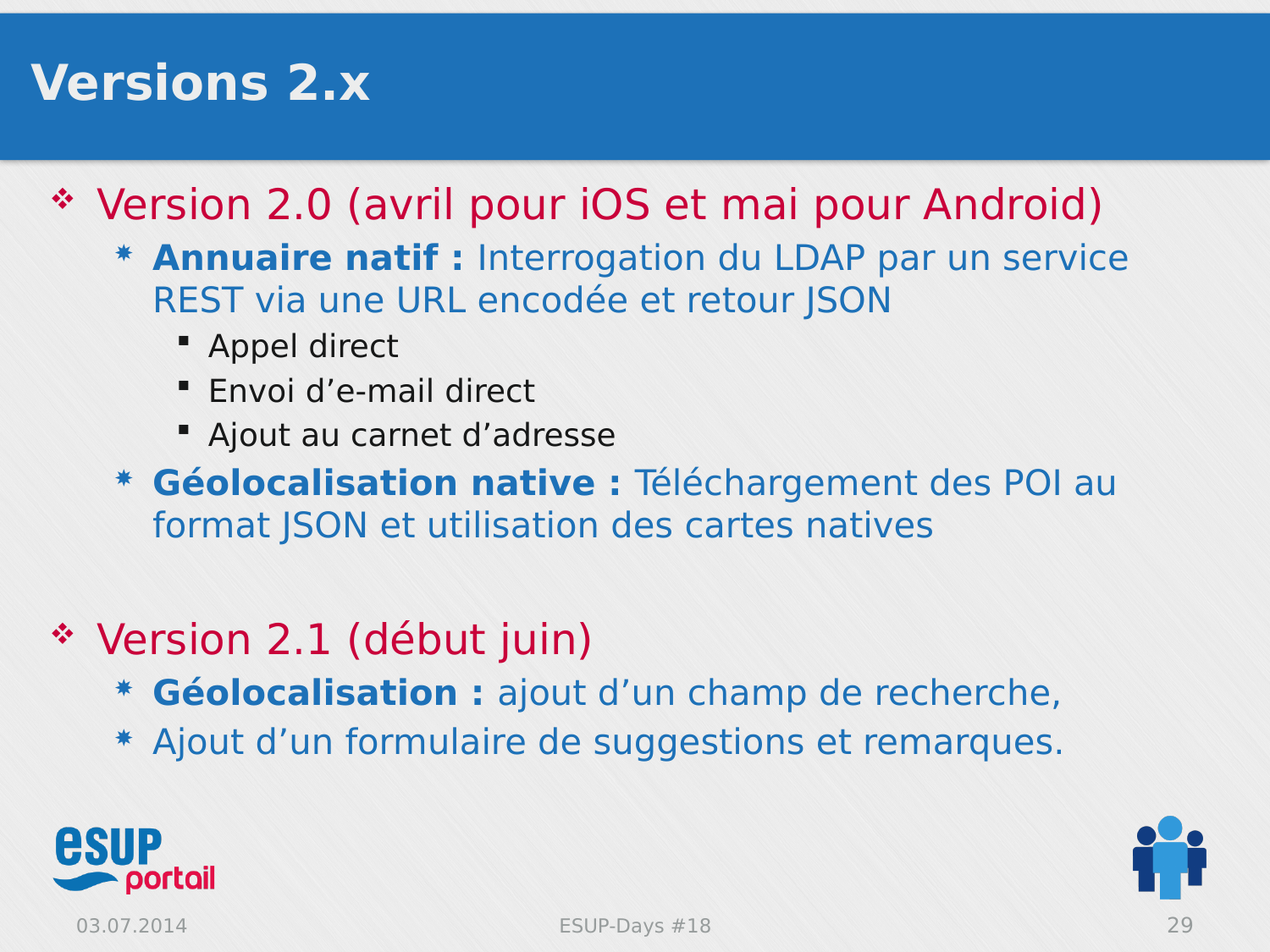

# Versions 2.x
Version 2.0 (avril pour iOS et mai pour Android)
Annuaire natif : Interrogation du LDAP par un service REST via une URL encodée et retour JSON
Appel direct
Envoi d’e-mail direct
Ajout au carnet d’adresse
Géolocalisation native : Téléchargement des POI au format JSON et utilisation des cartes natives

Version 2.1 (début juin)
Géolocalisation : ajout d’un champ de recherche,
Ajout d’un formulaire de suggestions et remarques.